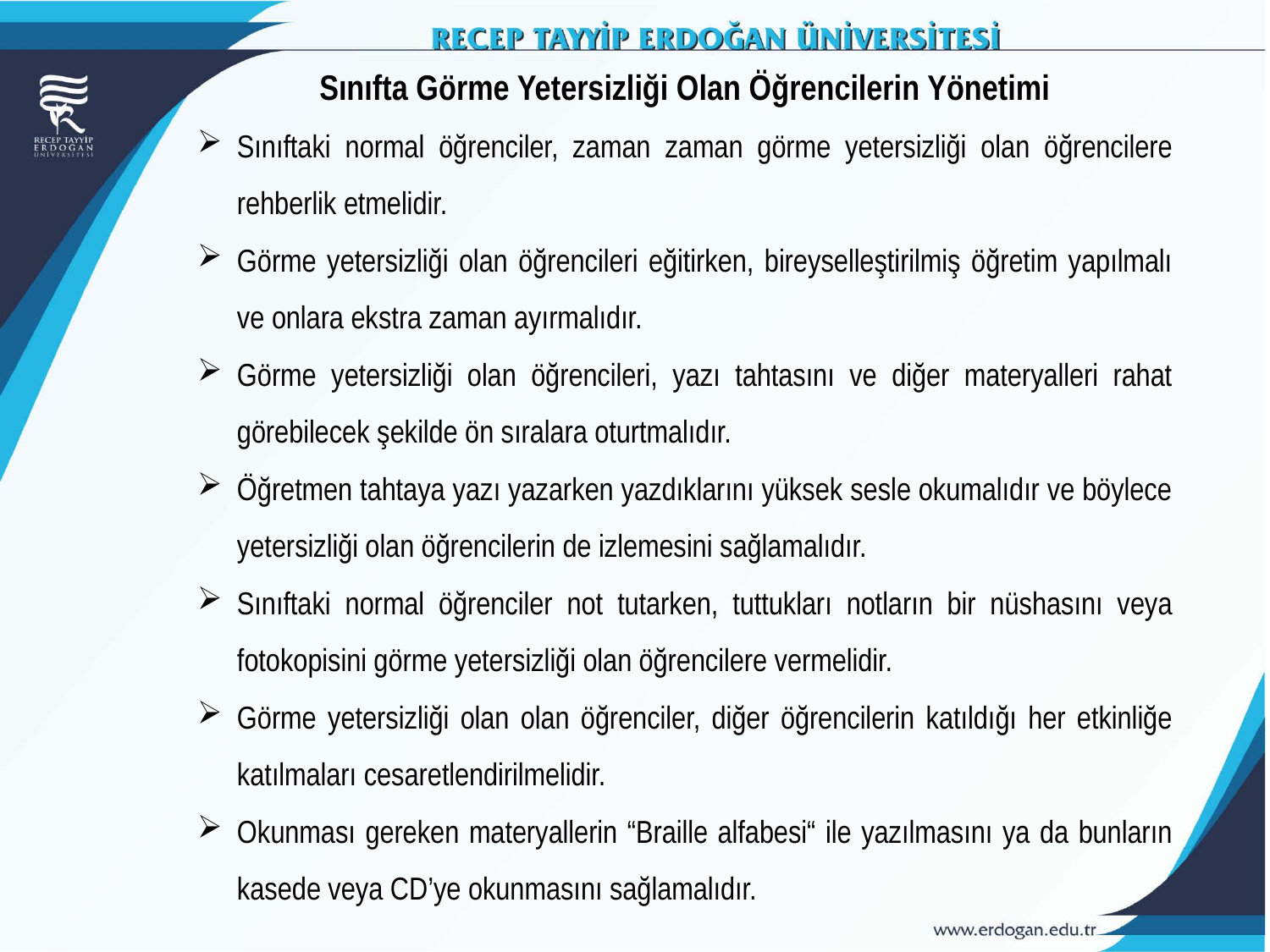

Sınıfta Görme Yetersizliği Olan Öğrencilerin Yönetimi
Sınıftaki normal öğrenciler, zaman zaman görme yetersizliği olan öğrencilere rehberlik etmelidir.
Görme yetersizliği olan öğrencileri eğitirken, bireyselleştirilmiş öğretim yapılmalı ve onlara ekstra zaman ayırmalıdır.
Görme yetersizliği olan öğrencileri, yazı tahtasını ve diğer materyalleri rahat görebilecek şekilde ön sıralara oturtmalıdır.
Öğretmen tahtaya yazı yazarken yazdıklarını yüksek sesle okumalıdır ve böylece yetersizliği olan öğrencilerin de izlemesini sağlamalıdır.
Sınıftaki normal öğrenciler not tutarken, tuttukları notların bir nüshasını veya fotokopisini görme yetersizliği olan öğrencilere vermelidir.
Görme yetersizliği olan olan öğrenciler, diğer öğrencilerin katıldığı her etkinliğe katılmaları cesaretlendirilmelidir.
Okunması gereken materyallerin “Braille alfabesi“ ile yazılmasını ya da bunların kasede veya CD’ye okunmasını sağlamalıdır.